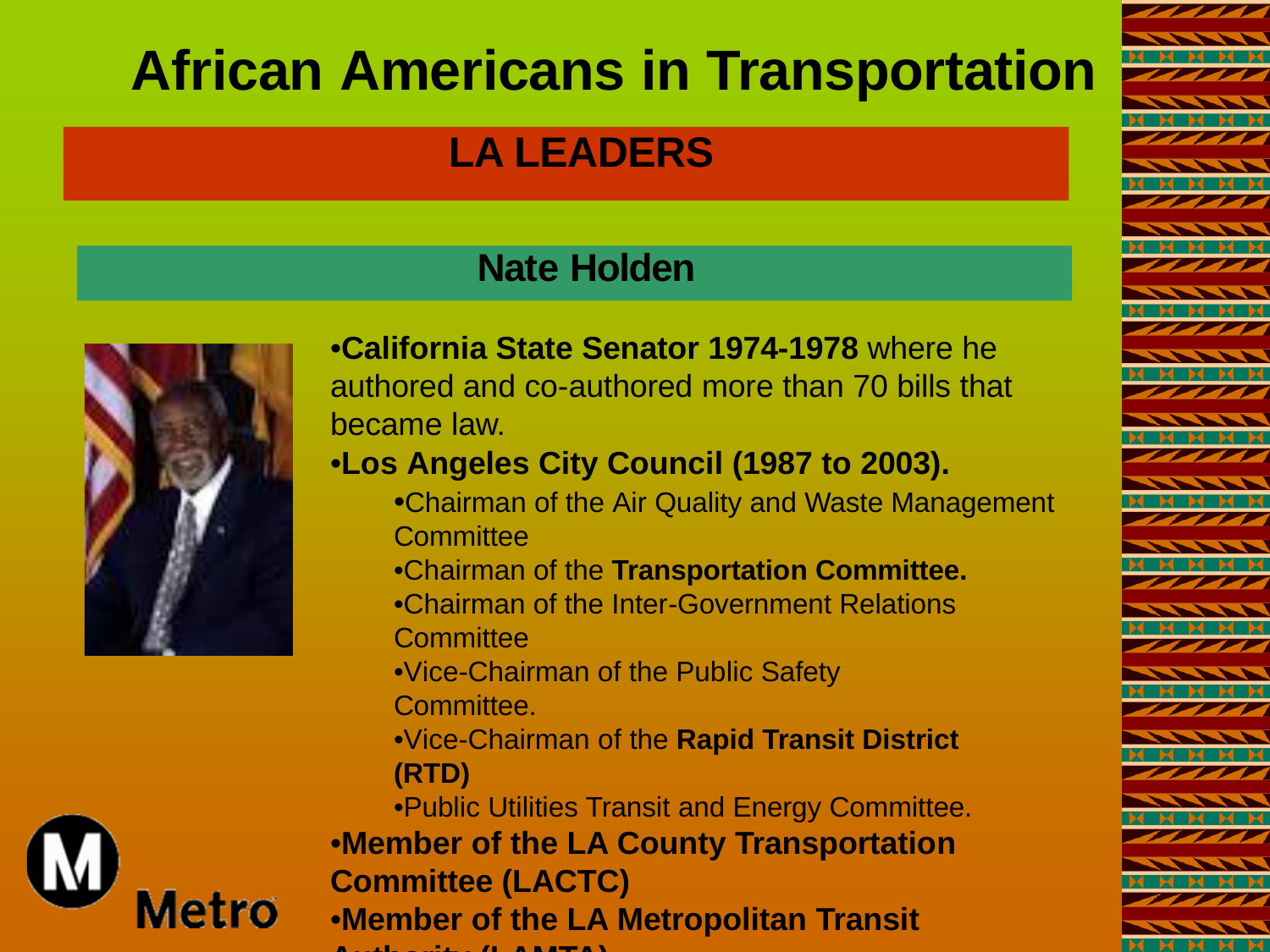

# African Americans in Transportation
LA LEADERS

Nate Holden

•California State Senator 1974-1978 where he authored and co-authored more than 70 bills that became law.
•Los Angeles City Council (1987 to 2003).
•Chairman of the Air Quality and Waste Management Committee
•Chairman of the Transportation Committee.
•Chairman of the Inter-Government Relations Committee
•Vice-Chairman of the Public Safety Committee.
•Vice-Chairman of the Rapid Transit District (RTD)
•Public Utilities Transit and Energy Committee.
•Member of the LA County Transportation Committee (LACTC)
•Member of the LA Metropolitan Transit Authority (LAMTA).